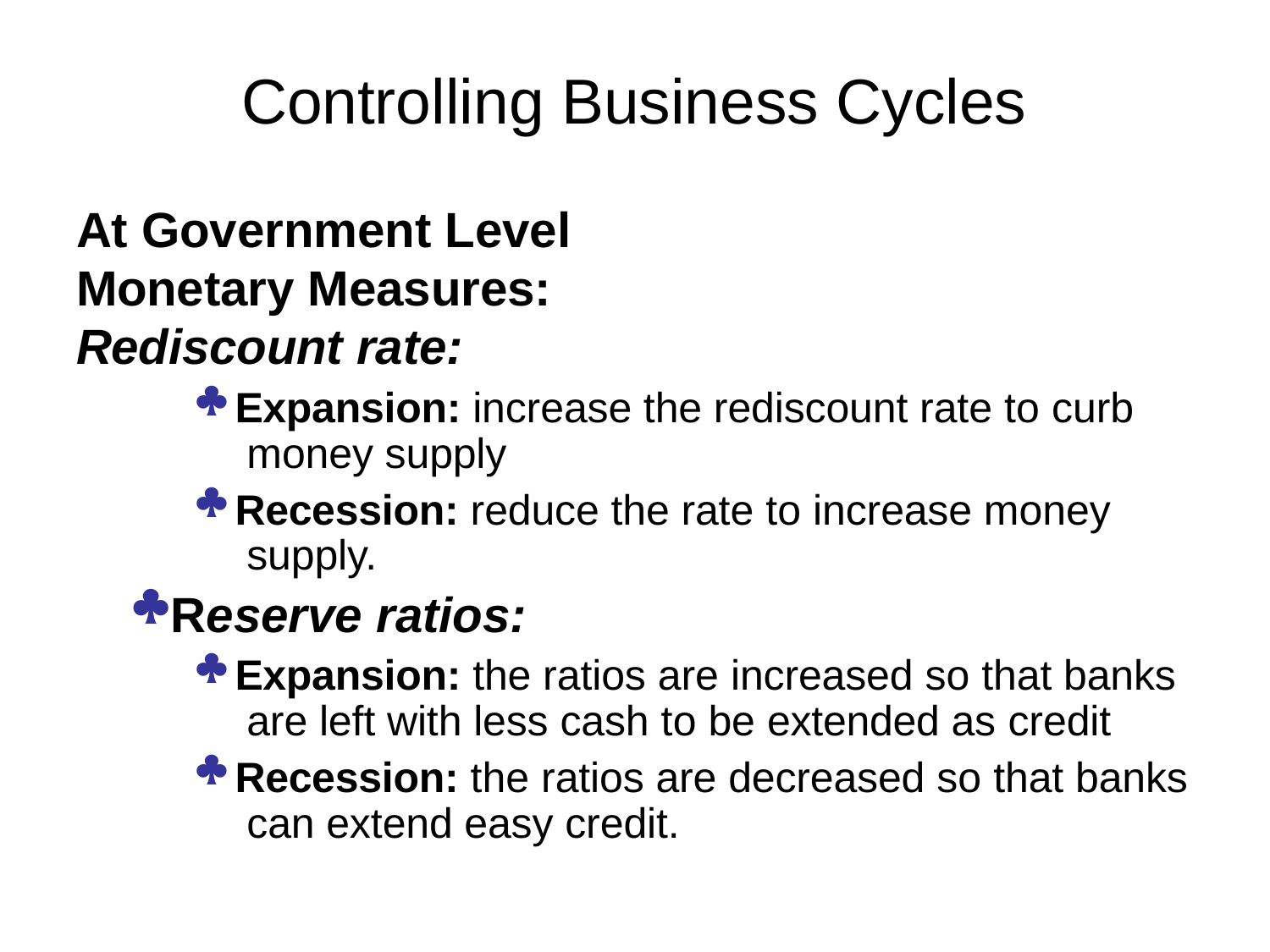

# Controlling Business Cycles
At Government Level
Monetary Measures:
Rediscount rate:
Expansion: increase the rediscount rate to curb  money supply
Recession: reduce the rate to increase money  supply.
Reserve ratios:
Expansion: the ratios are increased so that banks  are left with less cash to be extended as credit
Recession: the ratios are decreased so that banks  can extend easy credit.